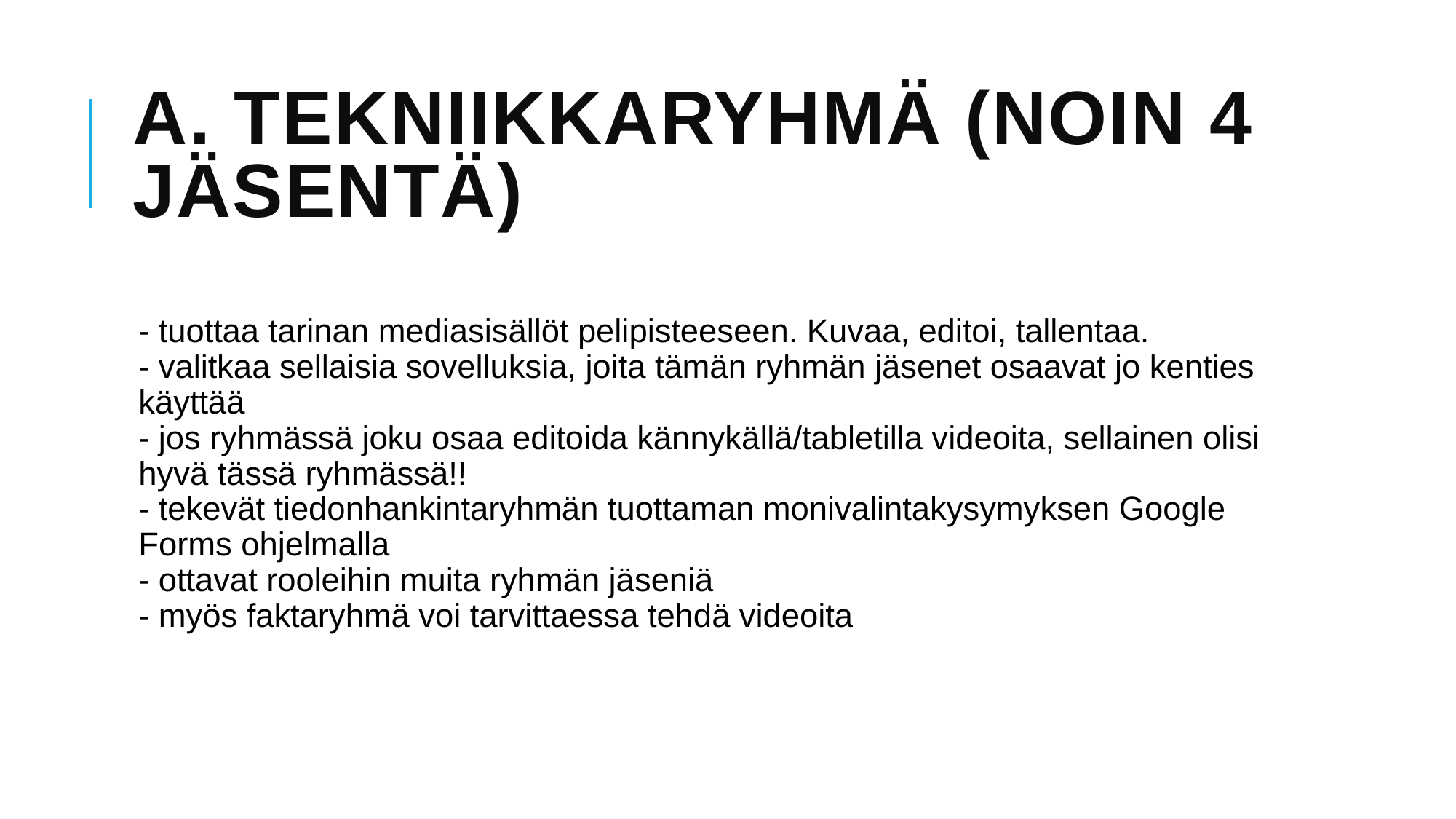

# A. Tekniikkaryhmä (noin 4 jäsentä)
- tuottaa tarinan mediasisällöt pelipisteeseen. Kuvaa, editoi, tallentaa.
- valitkaa sellaisia sovelluksia, joita tämän ryhmän jäsenet osaavat jo kenties käyttää
- jos ryhmässä joku osaa editoida kännykällä/tabletilla videoita, sellainen olisi hyvä tässä ryhmässä!!
- tekevät tiedonhankintaryhmän tuottaman monivalintakysymyksen Google Forms ohjelmalla
- ottavat rooleihin muita ryhmän jäseniä
- myös faktaryhmä voi tarvittaessa tehdä videoita